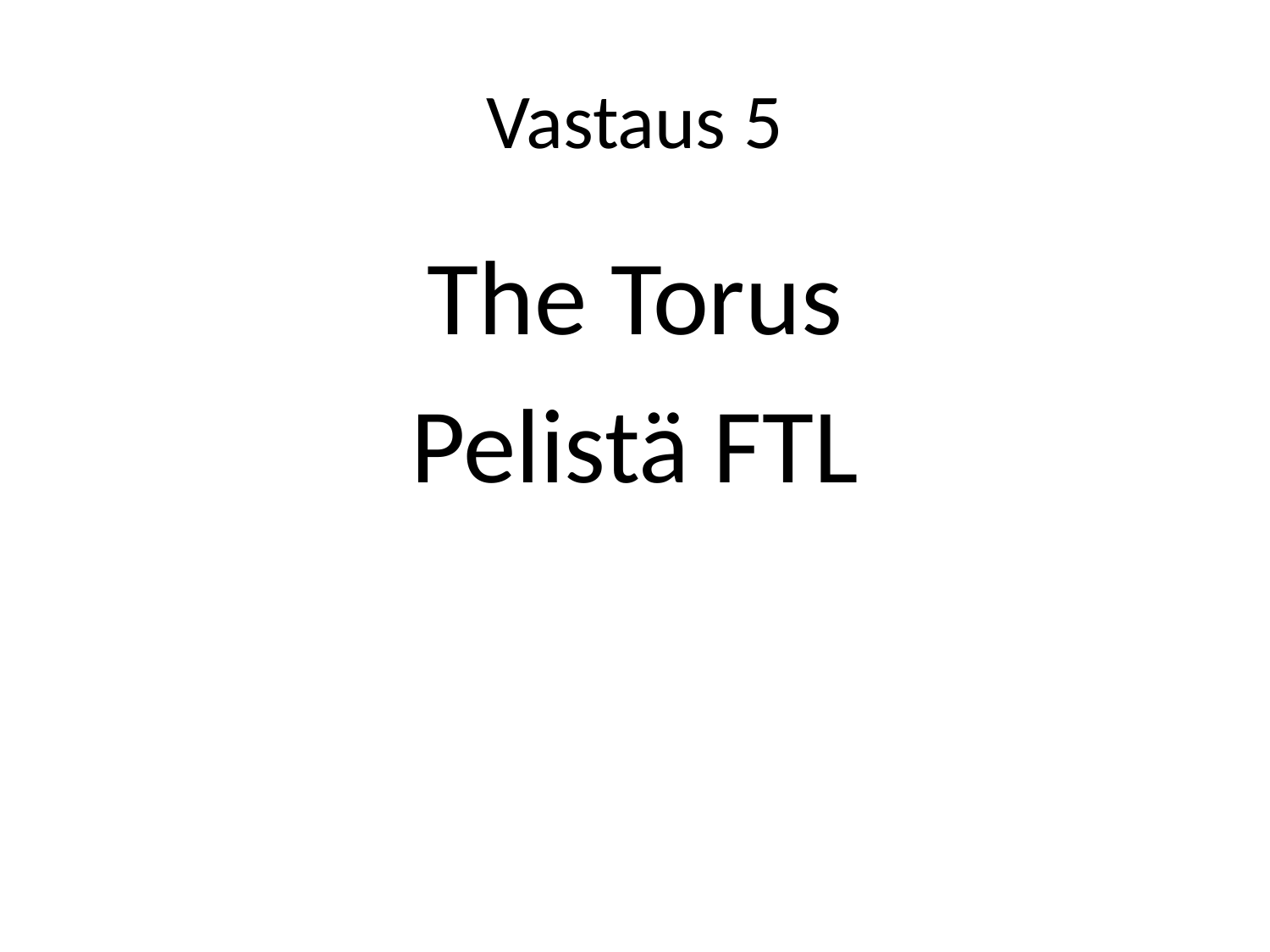

# Vastaus 5
The Torus
Pelistä FTL